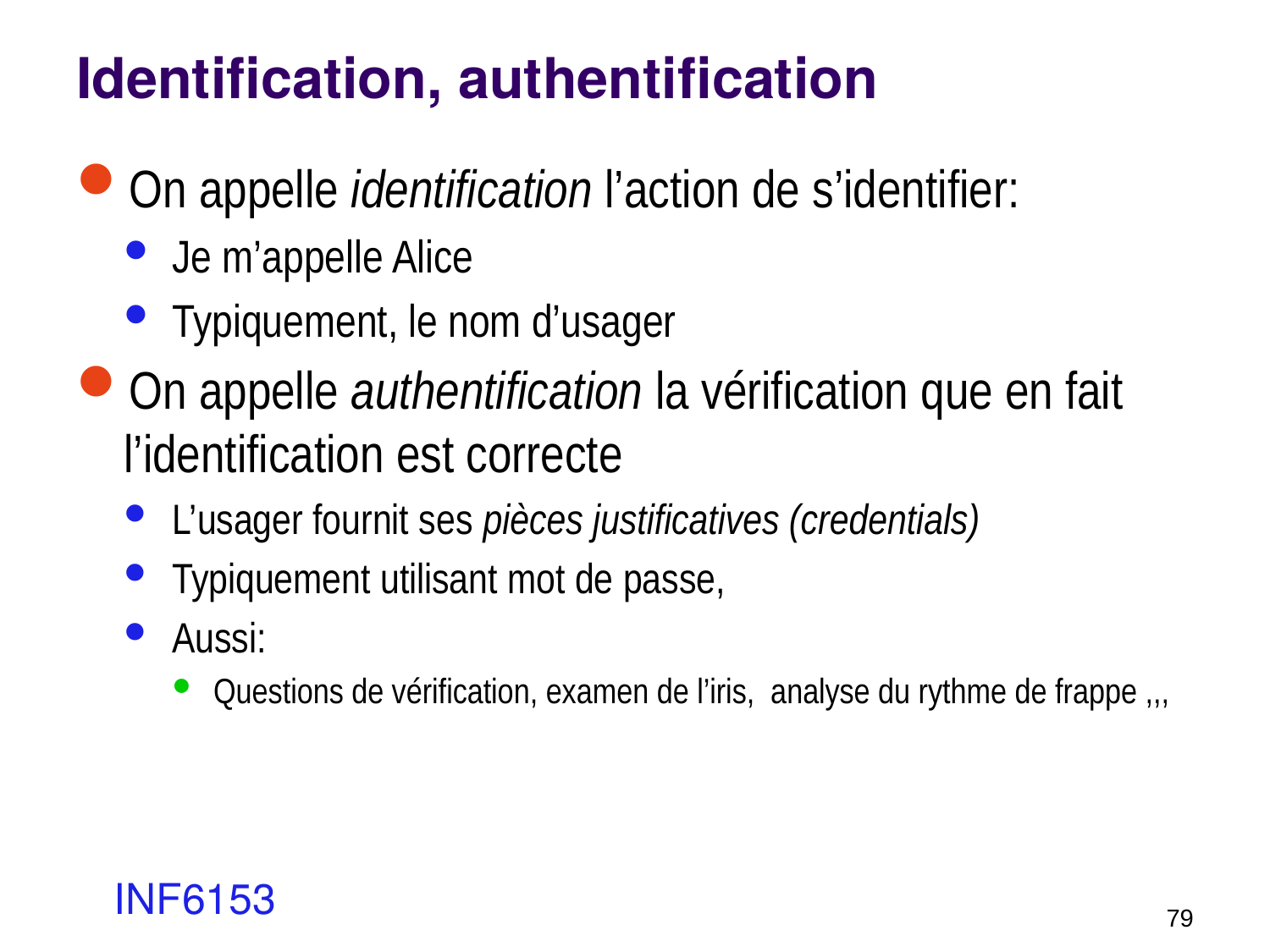

# Identification, authentification
On appelle identification l’action de s’identifier:
Je m’appelle Alice
Typiquement, le nom d’usager
On appelle authentification la vérification que en fait l’identification est correcte
L’usager fournit ses pièces justificatives (credentials)
Typiquement utilisant mot de passe,
Aussi:
Questions de vérification, examen de l’iris,  analyse du rythme de frappe ,,,

INF6153
79